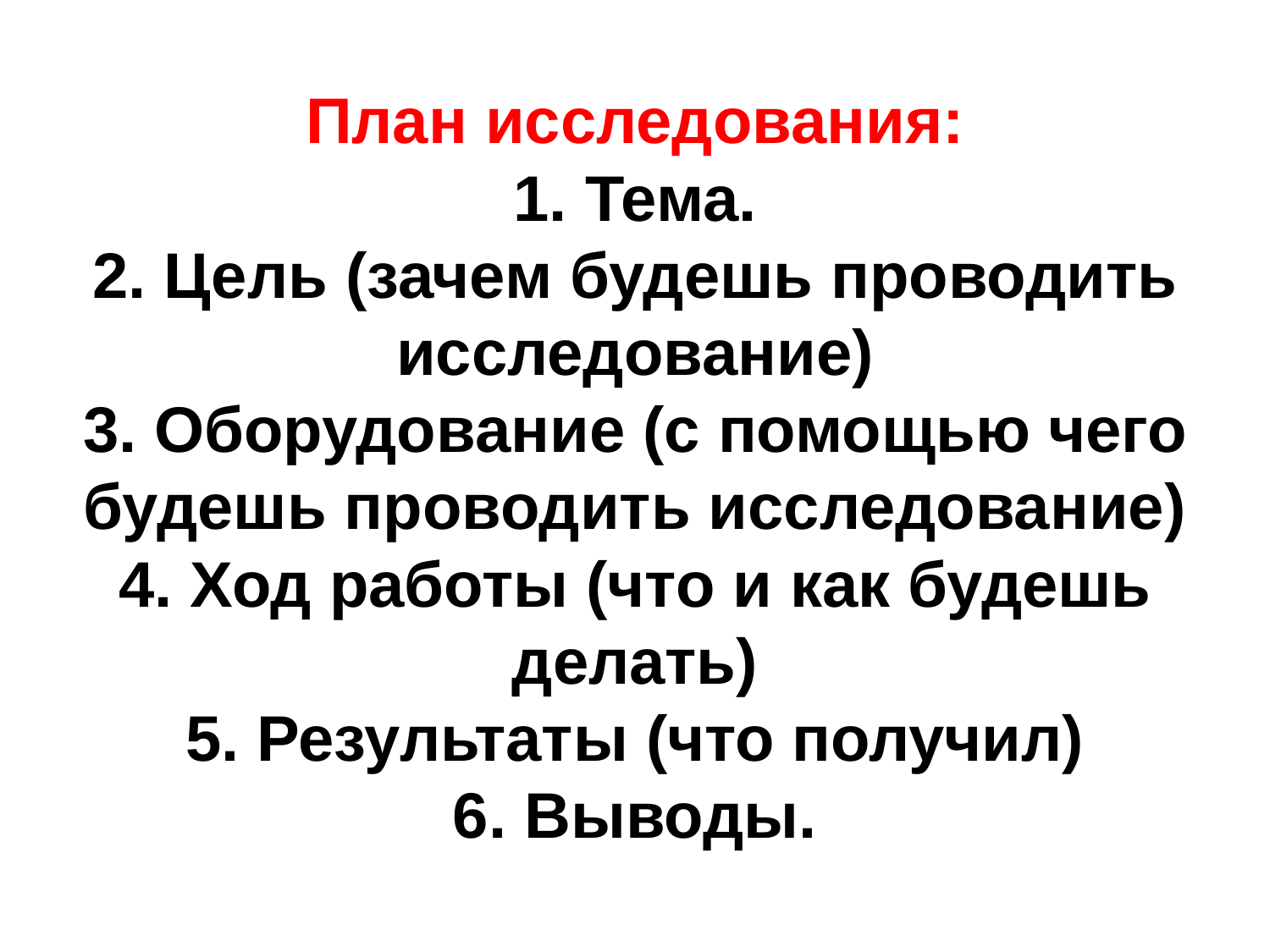

# План исследования: 1. Тема. 2. Цель (зачем будешь проводить исследование) 3. Оборудование (с помощью чего будешь проводить исследование) 4. Ход работы (что и как будешь делать) 5. Результаты (что получил) 6. Выводы.